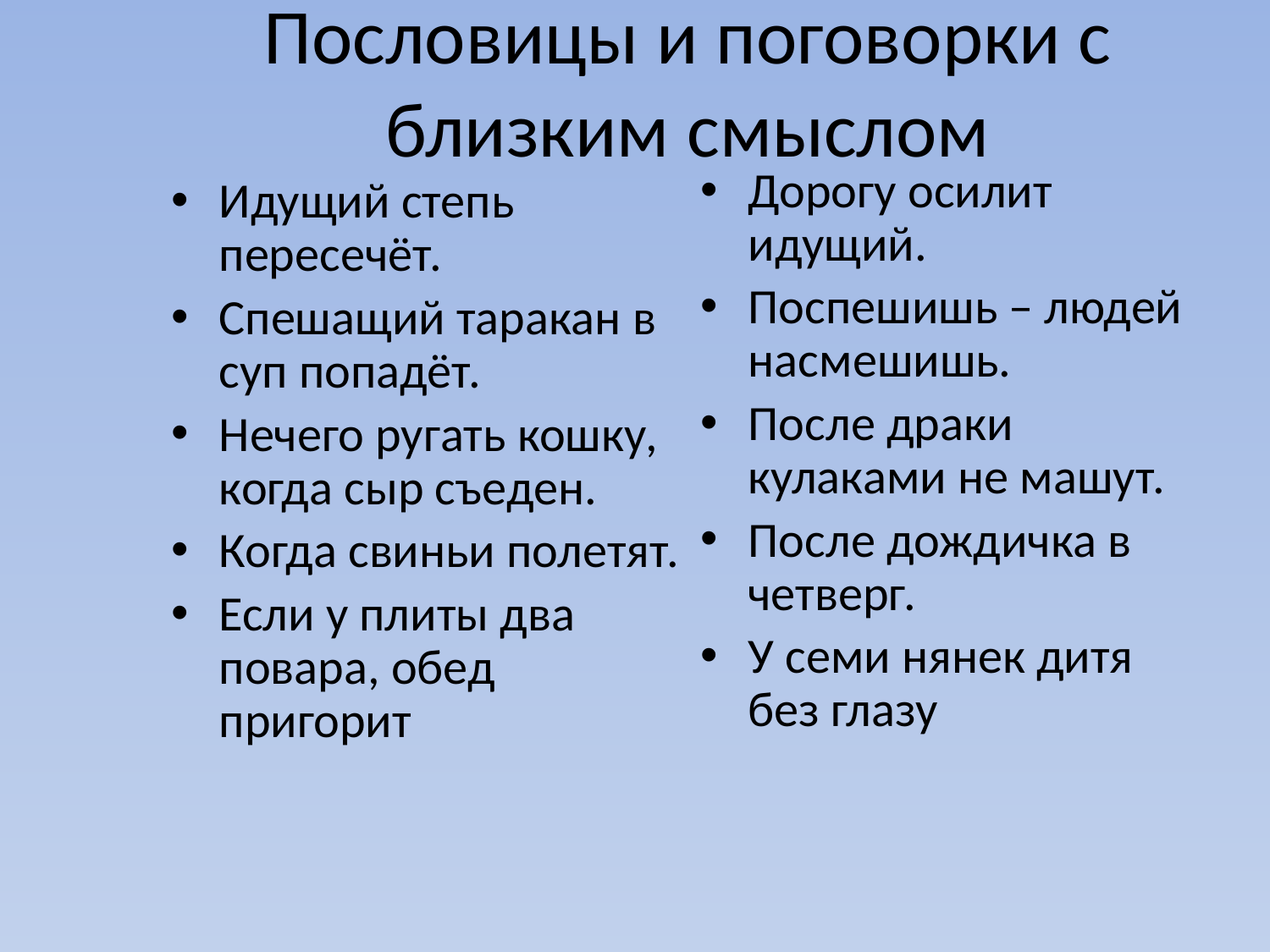

Пословицы и поговорки с близким смыслом
Дорогу осилит идущий.
Поспешишь – людей насмешишь.
После драки кулаками не машут.
После дождичка в четверг.
У семи нянек дитя без глазу

Идущий степь пересечёт.
Спешащий таракан в суп попадёт.
Нечего ругать кошку, когда сыр съеден.
Когда свиньи полетят.
Если у плиты два повара, обед пригорит